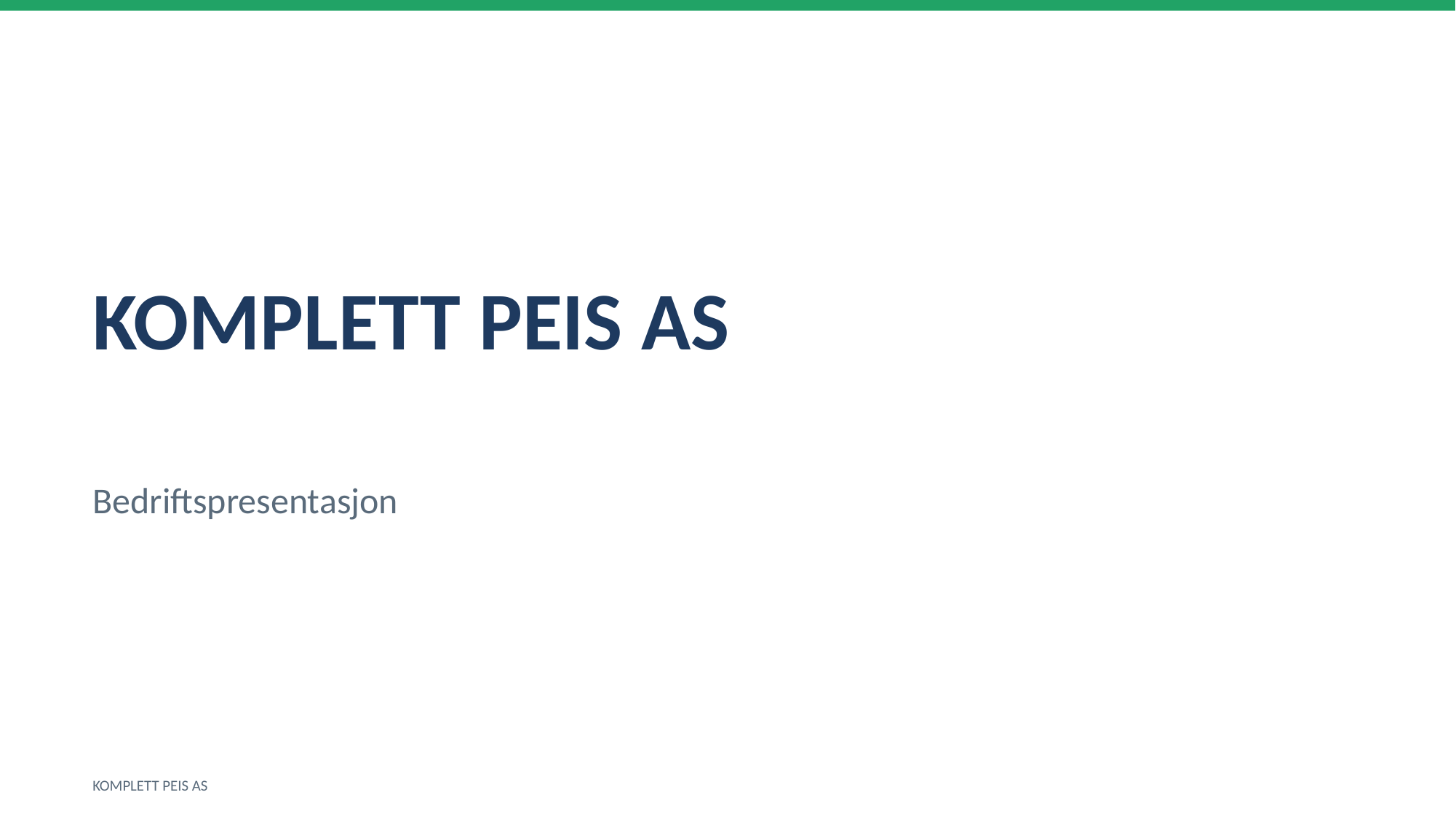

KOMPLETT PEIS AS
Bedriftspresentasjon
KOMPLETT PEIS AS